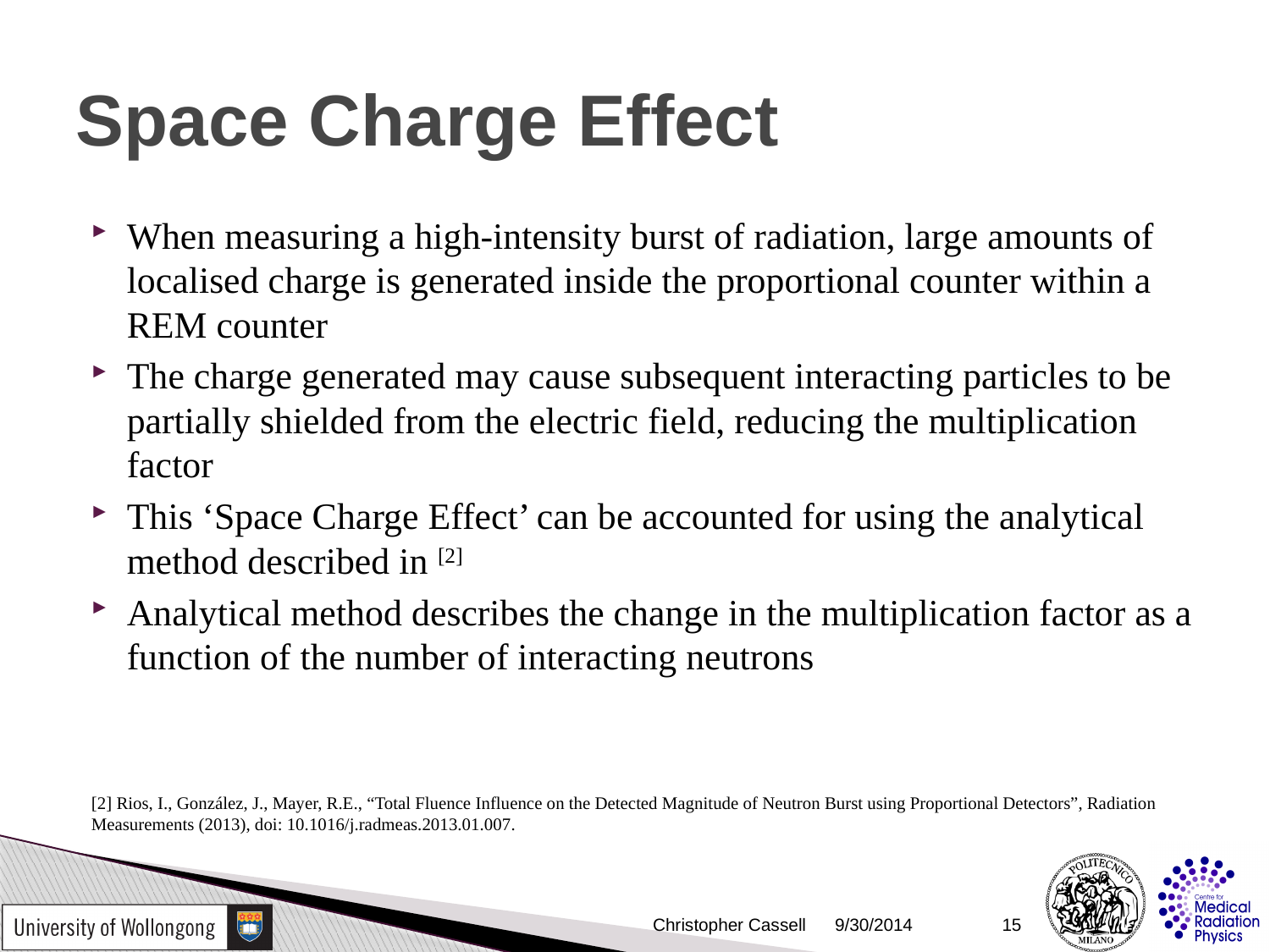

# Space Charge Effect
When measuring a high-intensity burst of radiation, large amounts of localised charge is generated inside the proportional counter within a REM counter
The charge generated may cause subsequent interacting particles to be partially shielded from the electric field, reducing the multiplication factor
This ‘Space Charge Effect’ can be accounted for using the analytical method described in [2]
Analytical method describes the change in the multiplication factor as a function of the number of interacting neutrons

[2] Rios, I., González, J., Mayer, R.E., “Total Fluence Influence on the Detected Magnitude of Neutron Burst using Proportional Detectors”, Radiation Measurements (2013), doi: 10.1016/j.radmeas.2013.01.007.

Christopher Cassell
9/30/2014
15